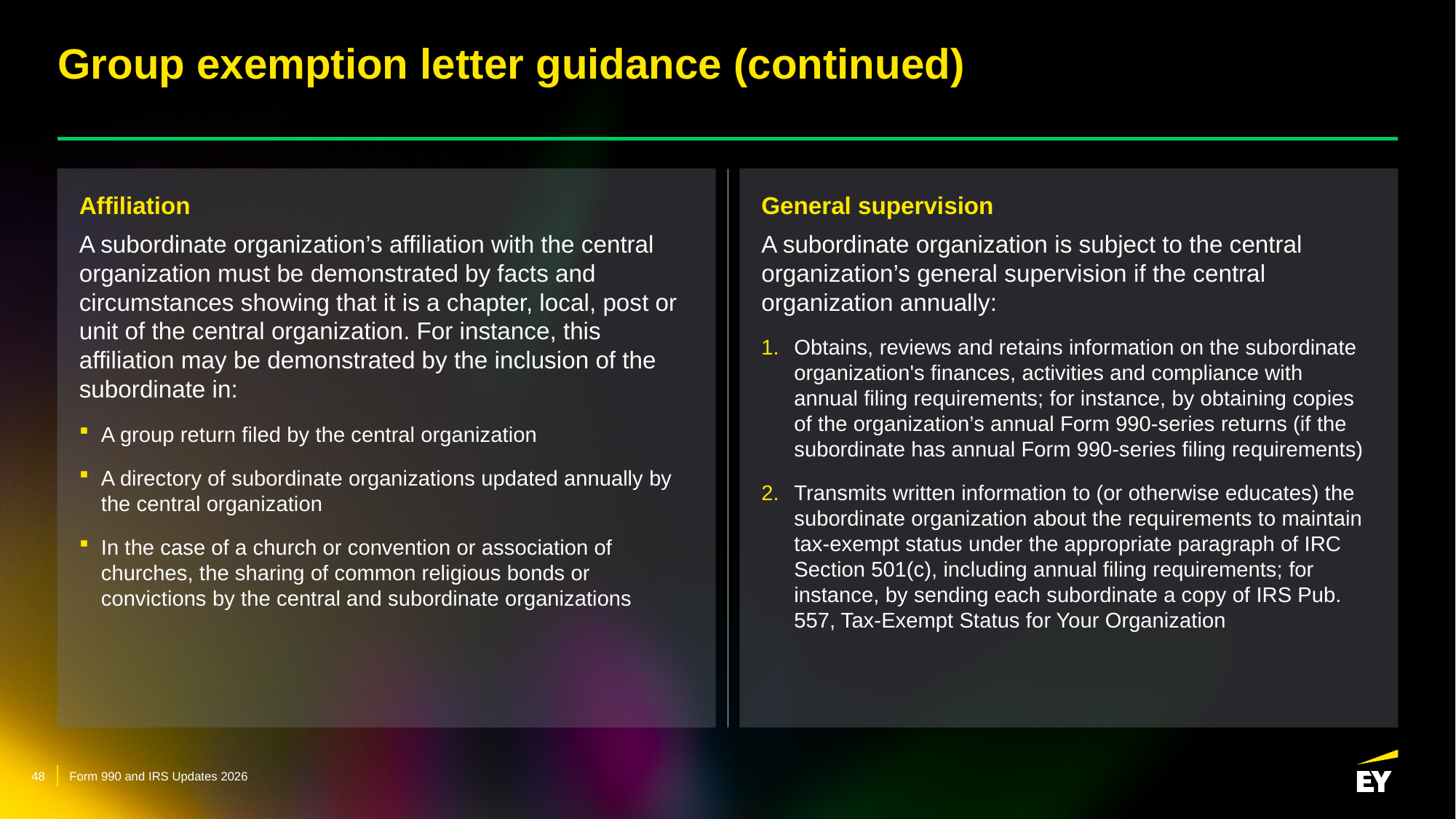

# Group exemption letter guidance (continued)
Affiliation
A subordinate organization’s affiliation with the central organization must be demonstrated by facts and circumstances showing that it is a chapter, local, post or unit of the central organization. For instance, this affiliation may be demonstrated by the inclusion of the subordinate in:
A group return filed by the central organization
A directory of subordinate organizations updated annually by the central organization
In the case of a church or convention or association of churches, the sharing of common religious bonds or convictions by the central and subordinate organizations
General supervision
A subordinate organization is subject to the central organization’s general supervision if the central organization annually:
Obtains, reviews and retains information on the subordinate organization's finances, activities and compliance with annual filing requirements; for instance, by obtaining copies of the organization’s annual Form 990-series returns (if the subordinate has annual Form 990-series filing requirements)
Transmits written information to (or otherwise educates) the subordinate organization about the requirements to maintain tax-exempt status under the appropriate paragraph of IRC Section 501(c), including annual filing requirements; for instance, by sending each subordinate a copy of IRS Pub. 557, Tax-Exempt Status for Your Organization